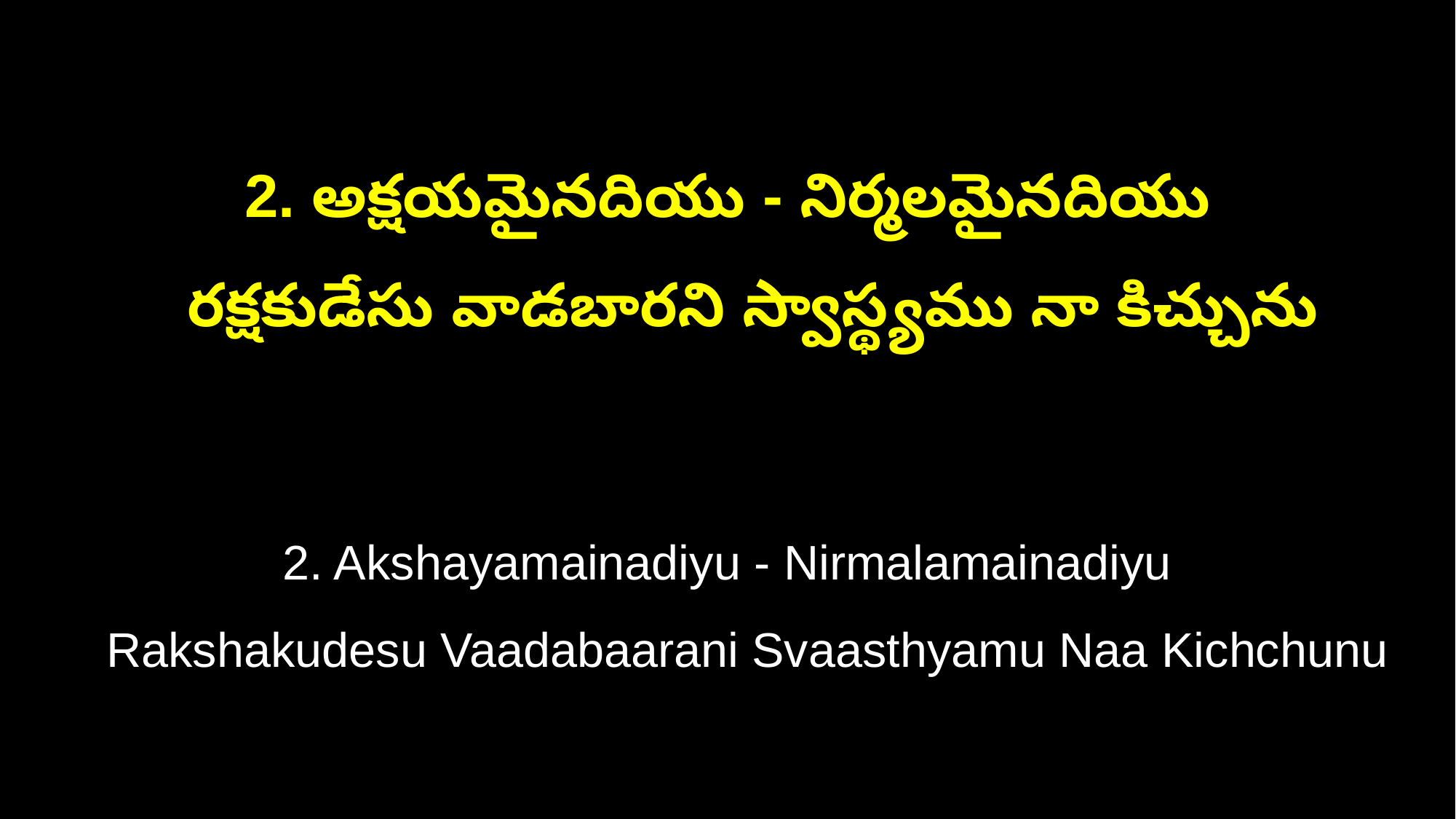

2. అక్షయమైనదియు - నిర్మలమైనదియు
   రక్షకుడేసు వాడబారని స్వాస్థ్యము నా కిచ్చును
2. Akshayamainadiyu - Nirmalamainadiyu
   Rakshakudesu Vaadabaarani Svaasthyamu Naa Kichchunu